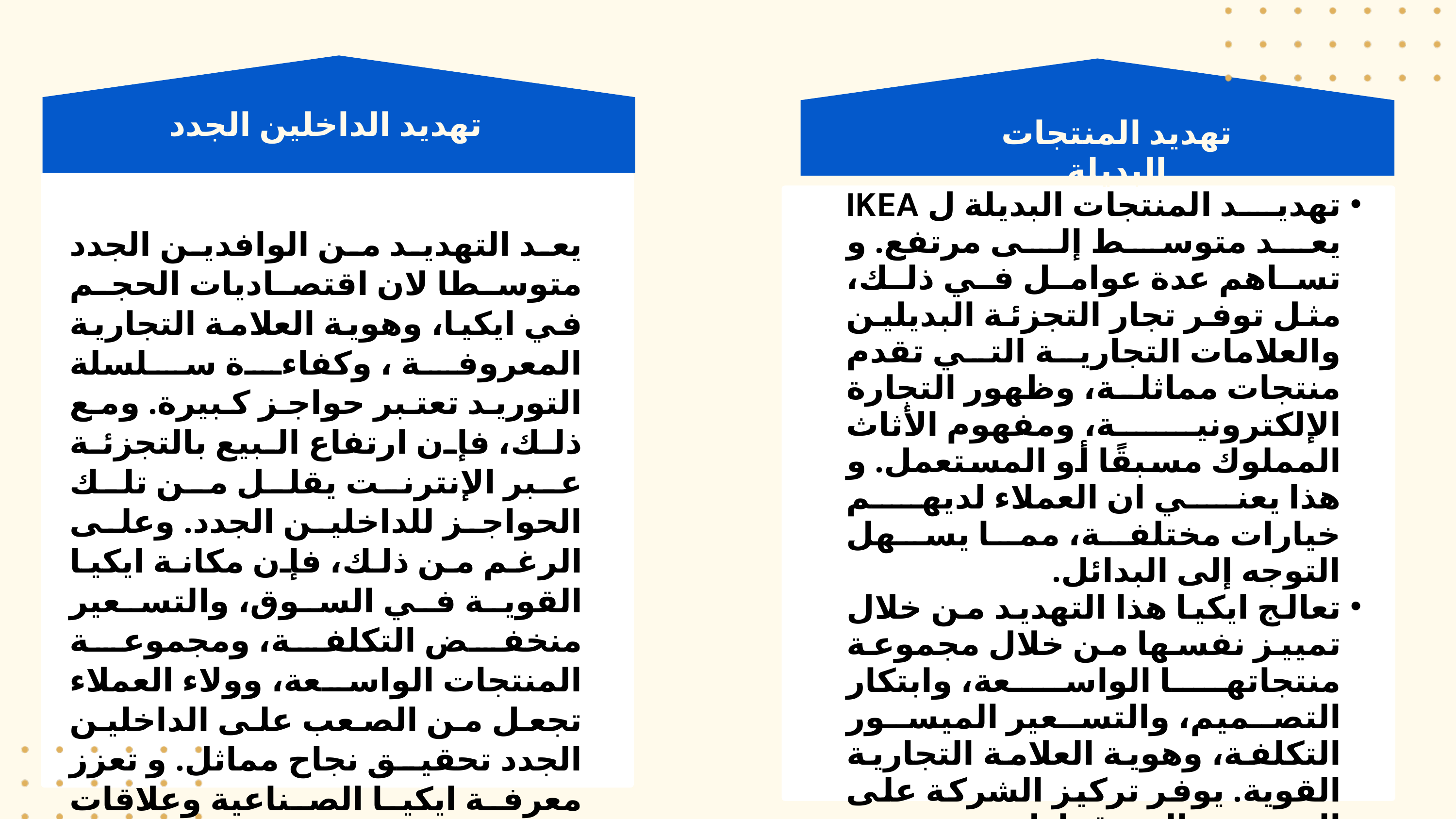

تهديد الداخلين الجدد
تهديد المنتجات البديلة

تهديد المنتجات البديلة ل IKEA يعد متوسط إلى مرتفع. و تساهم عدة عوامل في ذلك، مثل توفر تجار التجزئة البديلين والعلامات التجارية التي تقدم منتجات مماثلة، وظهور التجارة الإلكترونية، ومفهوم الأثاث المملوك مسبقًا أو المستعمل. و هذا يعني ان العملاء لديهم خيارات مختلفة، مما يسهل التوجه إلى البدائل.
تعالج ايكيا هذا التهديد من خلال تمييز نفسها من خلال مجموعة منتجاتها الواسعة، وابتكار التصميم، والتسعير الميسور التكلفة، وهوية العلامة التجارية القوية. يوفر تركيز الشركة على التصميم الديمقراطي وتجربة التسوق الفريدة ميزة تنافسية. بالإضافة إلى ذلك، ان الولاء وثقة العملاء ب IKEA يمنعهم من البحث عن بدائل اخرى. في حين أن التهديد موجود، فإن الابتكار والتكيف المستمر لـ IKEA يساعد في التخفيف من تأثيره.

يعد التهديد من الوافدين الجدد متوسطا لان اقتصاديات الحجم في ايكيا، وهوية العلامة التجارية المعروفة ، وكفاءة سلسلة التوريد تعتبر حواجز كبيرة. ومع ذلك، فإن ارتفاع البيع بالتجزئة عبر الإنترنت يقلل من تلك الحواجز للداخلين الجدد. وعلى الرغم من ذلك، فإن مكانة ايكيا القوية في السوق، والتسعير منخفض التكلفة، ومجموعة المنتجات الواسعة، وولاء العملاء تجعل من الصعب على الداخلين الجدد تحقيق نجاح مماثل. و تعزز معرفة ايكيا الصناعية وعلاقات الموردين و المكانة العالمية ميزتها التنافسية، مما يجعل التهديد المباشر من الوافدين الجدد منخفضًا نسبيًا.